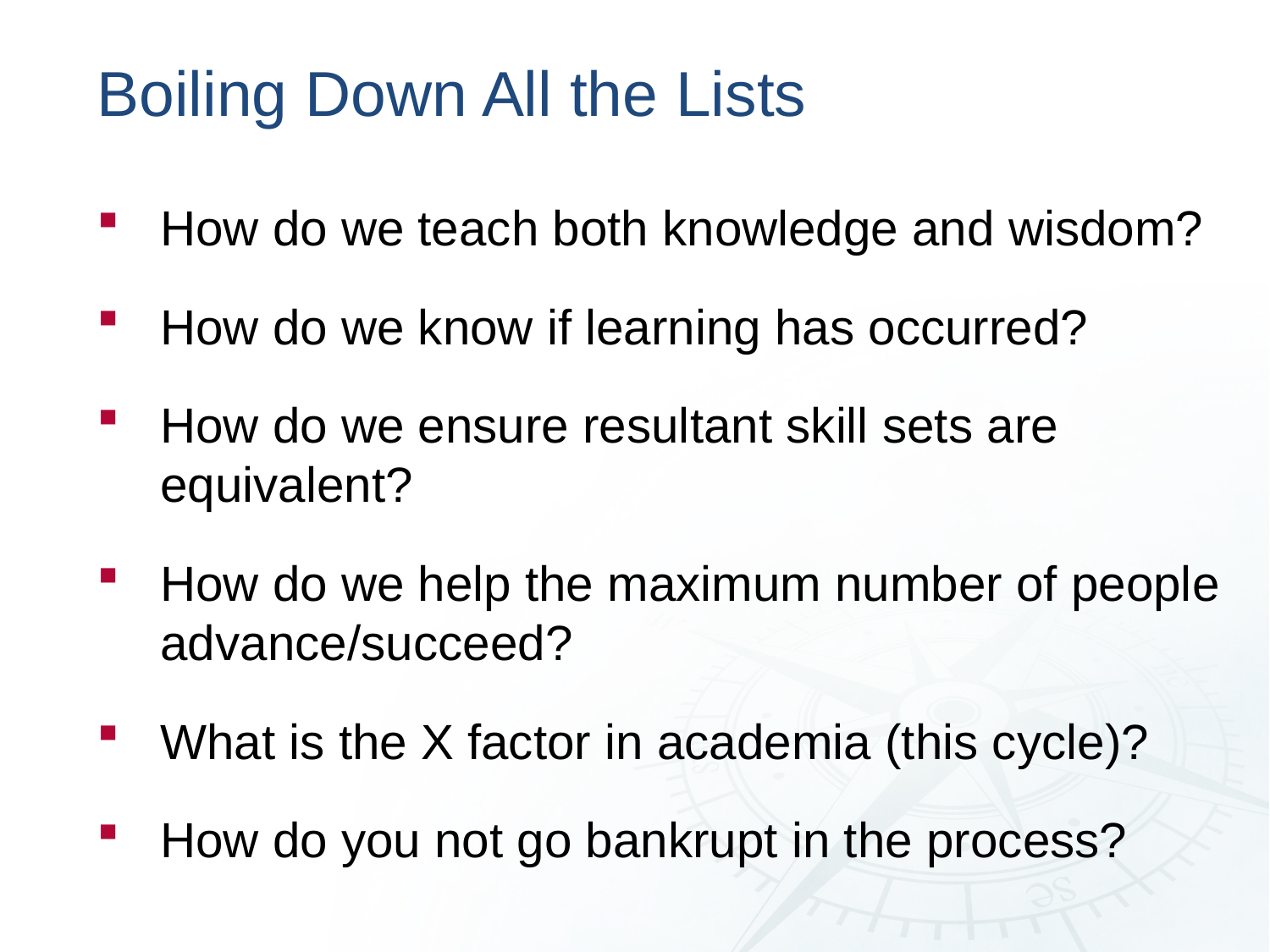

# Boiling Down All the Lists
How do we teach both knowledge and wisdom?

How do we know if learning has occurred?

How do we ensure resultant skill sets are equivalent?

How do we help the maximum number of people advance/succeed?

What is the X factor in academia (this cycle)?

How do you not go bankrupt in the process?